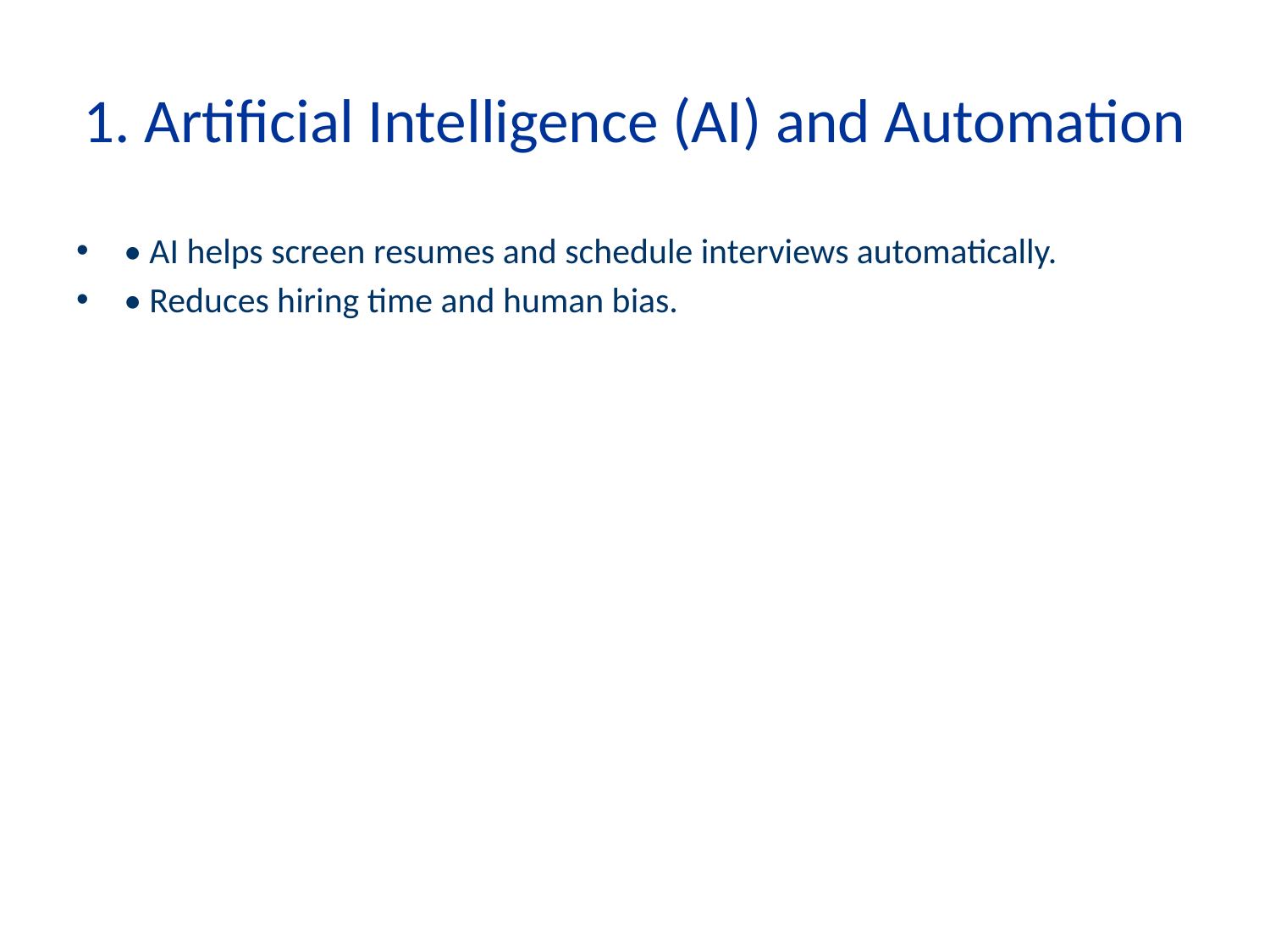

# 1. Artificial Intelligence (AI) and Automation
• AI helps screen resumes and schedule interviews automatically.
• Reduces hiring time and human bias.